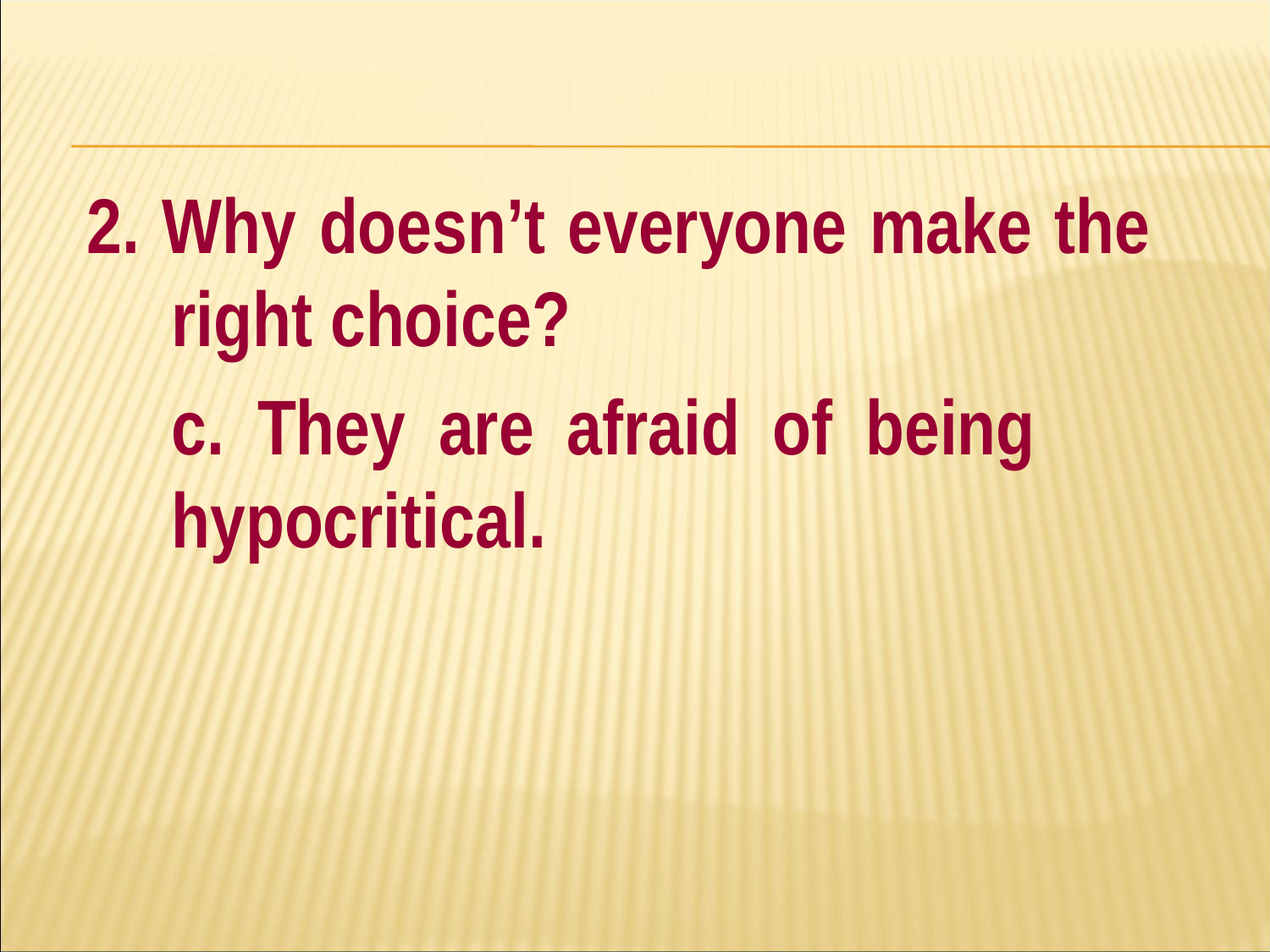

#
2. Why doesn’t everyone make the right choice?
	c. They are afraid of being 	hypocritical.